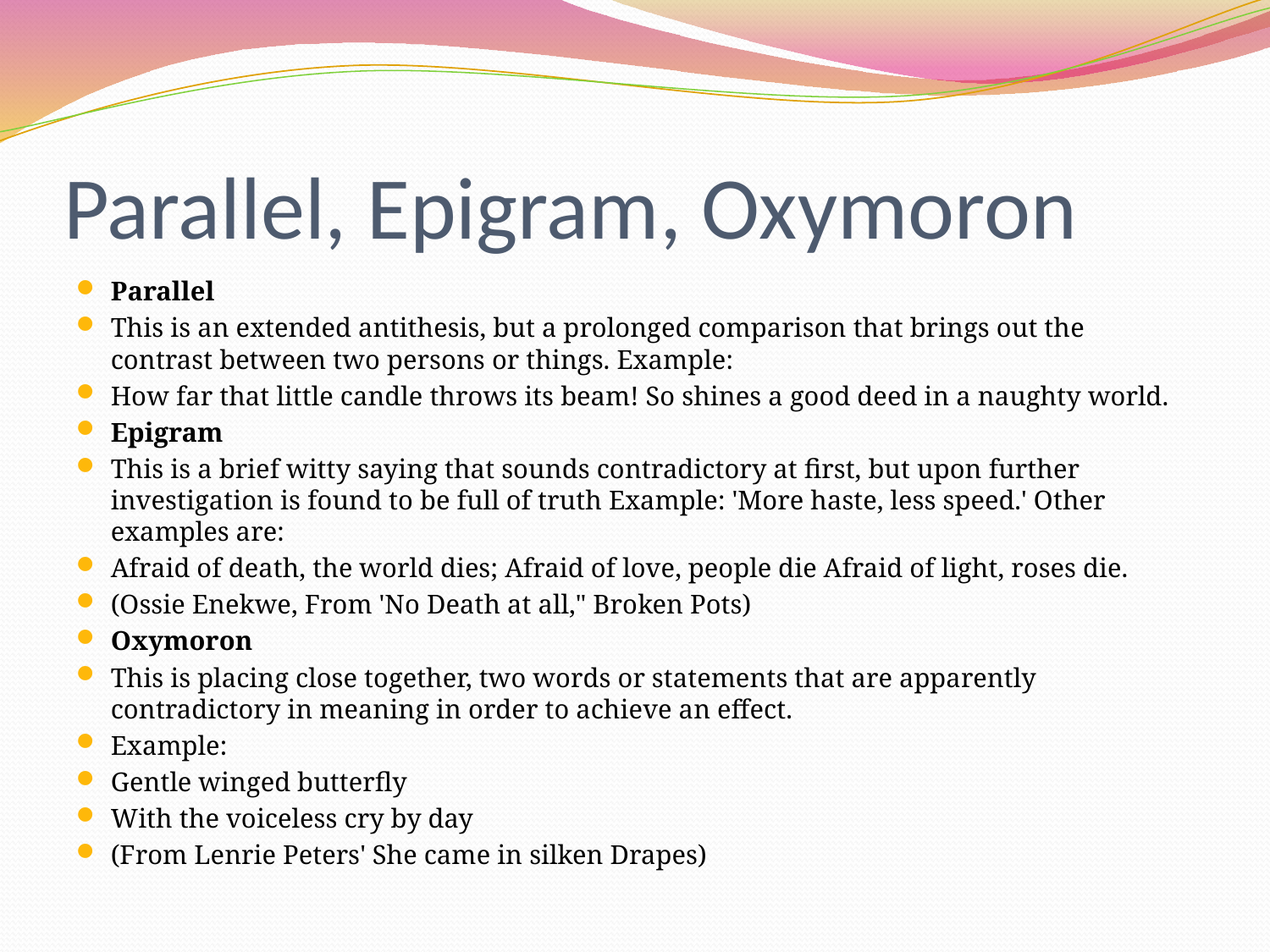

# Parallel, Epigram, Oxymoron
Parallel
This is an extended antithesis, but a prolonged comparison that brings out the contrast between two persons or things. Example:
How far that little candle throws its beam! So shines a good deed in a naughty world.
Epigram
This is a brief witty saying that sounds contradictory at first, but upon further investigation is found to be full of truth Example: 'More haste, less speed.' Other examples are:
Afraid of death, the world dies; Afraid of love, people die Afraid of light, roses die.
(Ossie Enekwe, From 'No Death at all," Broken Pots)
Oxymoron
This is placing close together, two words or statements that are apparently contradictory in meaning in order to achieve an effect.
Example:
Gentle winged butterfly
With the voiceless cry by day
(From Lenrie Peters' She came in silken Drapes)